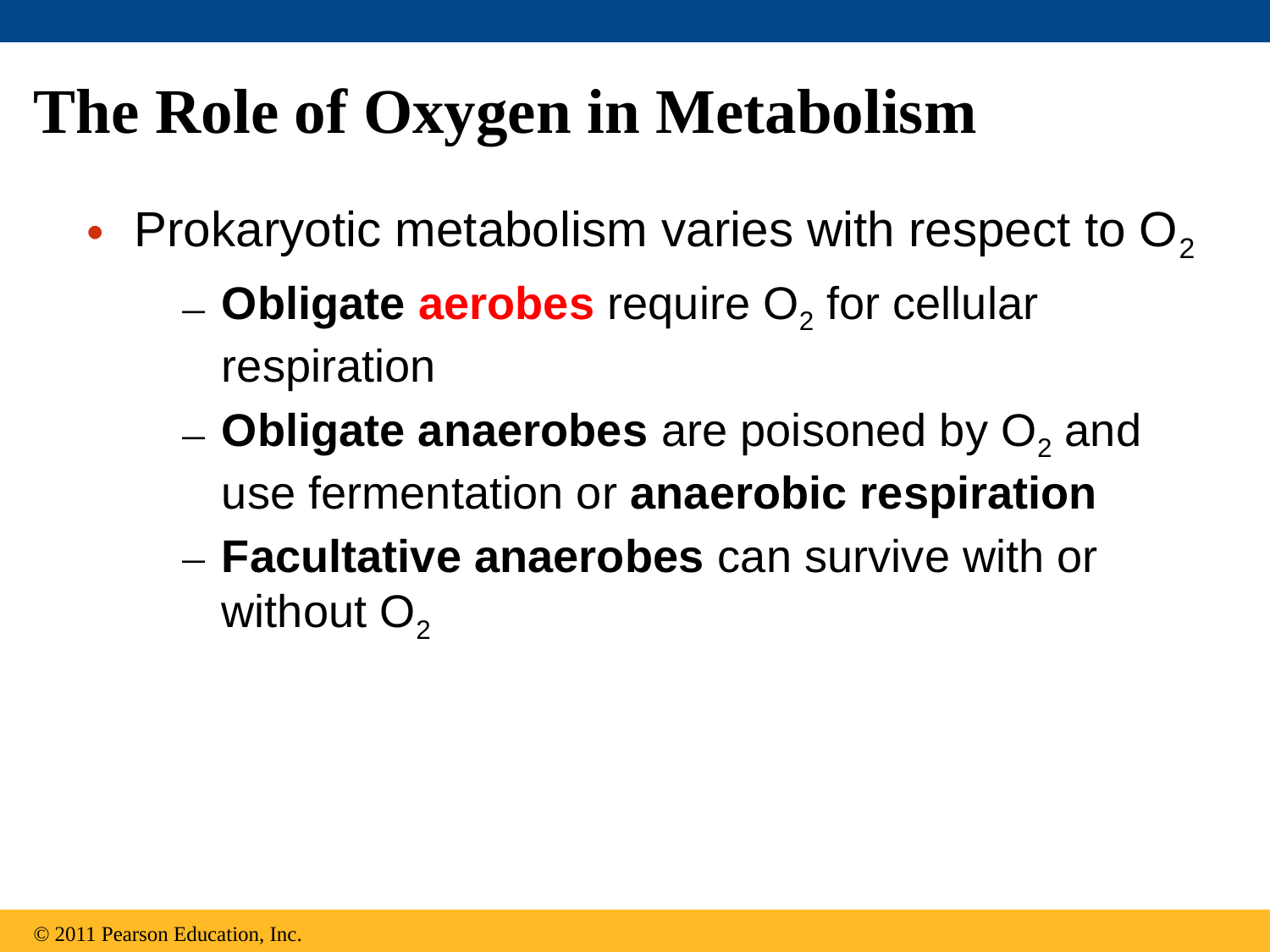

# The Role of Oxygen in Metabolism
Prokaryotic metabolism varies with respect to O2
Obligate aerobes require O2 for cellular respiration
Obligate anaerobes are poisoned by O2 and use fermentation or anaerobic respiration
Facultative anaerobes can survive with or without O2

© 2011 Pearson Education, Inc.